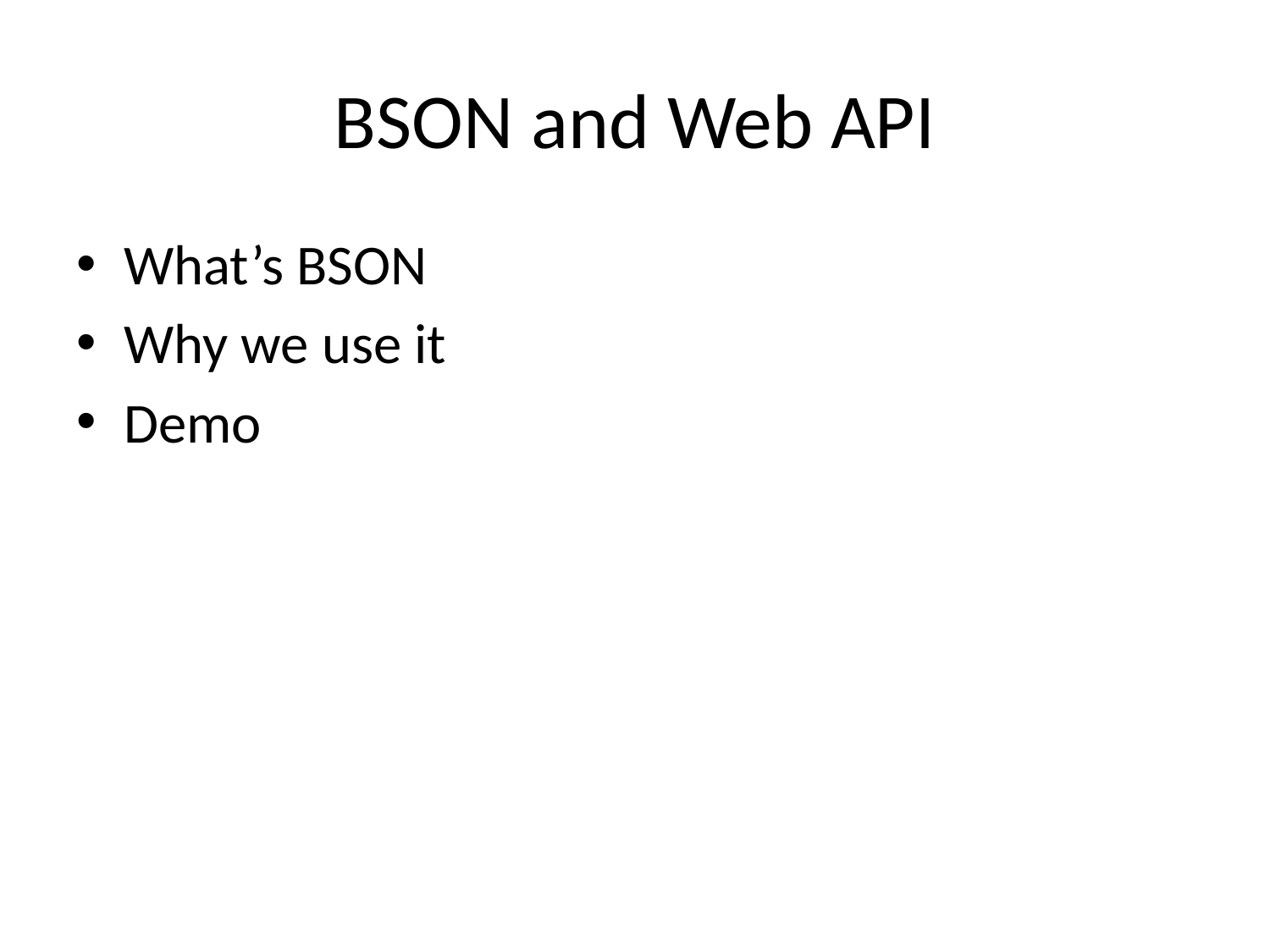

# BSON and Web API
What’s BSON
Why we use it
Demo